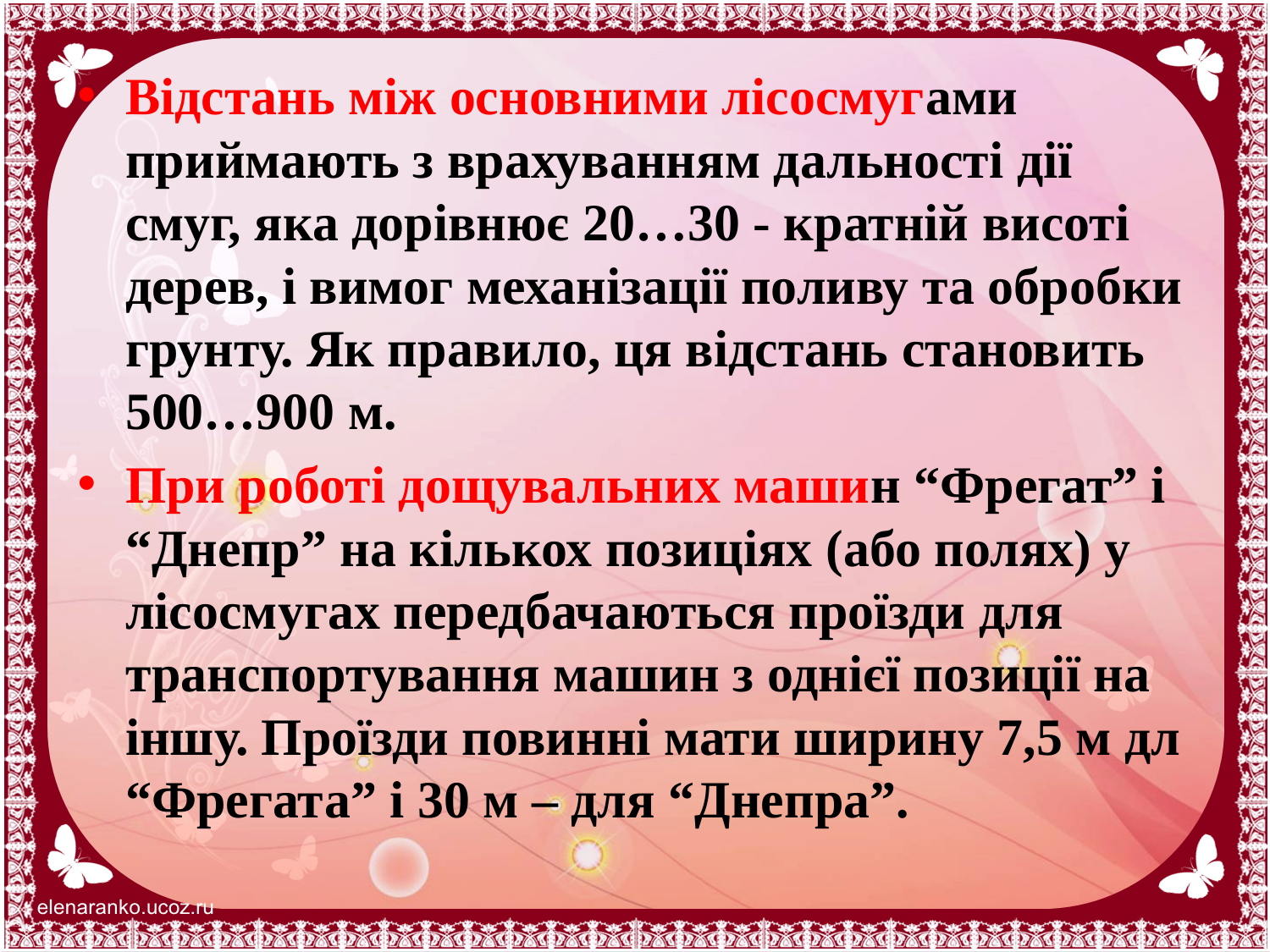

Відстань між основними лісосмугами приймають з врахуванням дальності дії смуг, яка дорівнює 20…30 - кратній висоті дерев, і вимог механізації поливу та обробки грунту. Як правило, ця відстань становить 500…900 м.
При роботі дощувальних машин “Фрегат” і “Днепр” на кількох позиціях (або полях) у лісосмугах передбачаються проїзди для транспортування машин з однієї позиції на іншу. Проїзди повинні мати ширину 7,5 м дл “Фрегата” і 30 м – для “Днепра”.